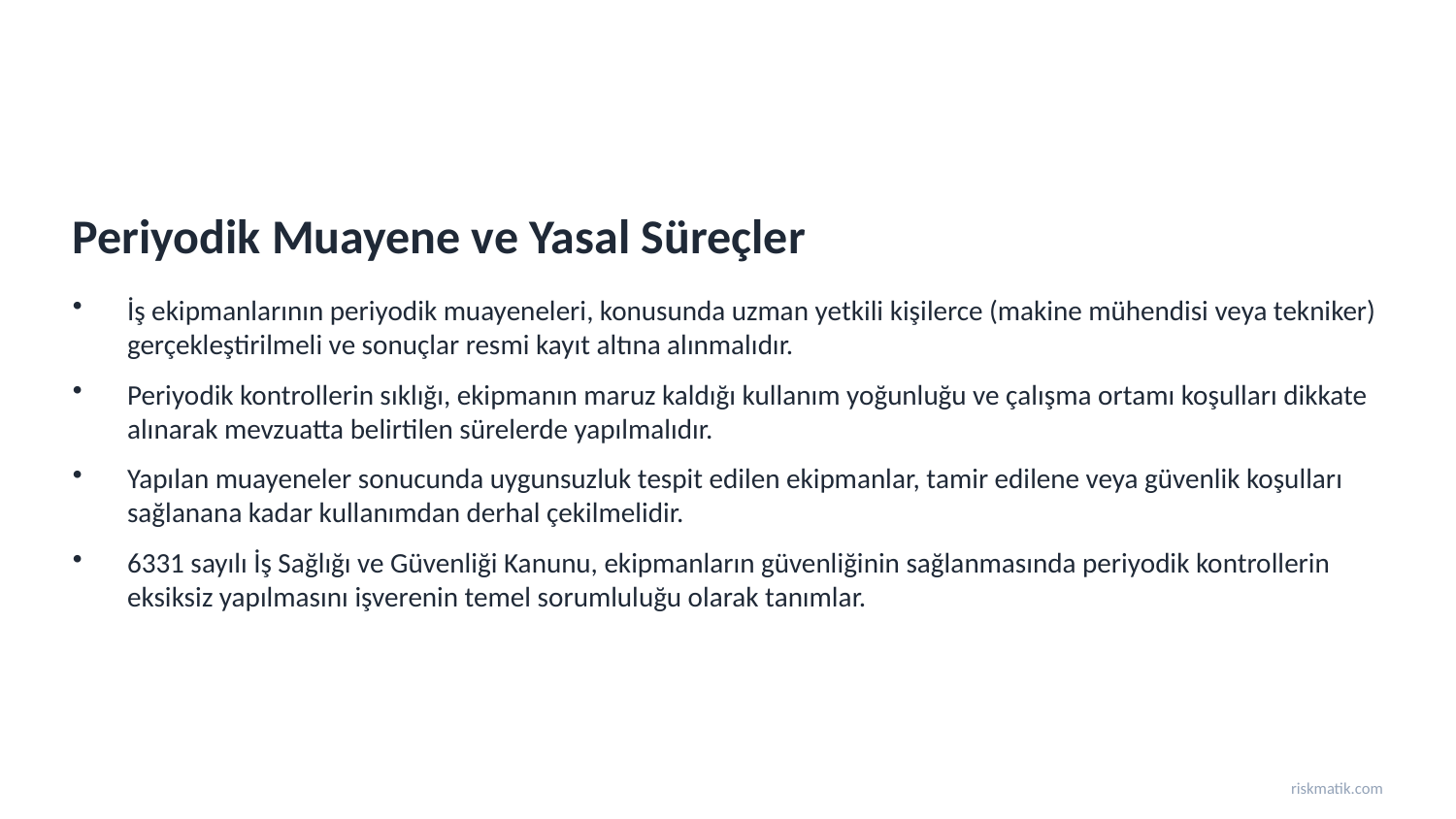

Periyodik Muayene ve Yasal Süreçler
İş ekipmanlarının periyodik muayeneleri, konusunda uzman yetkili kişilerce (makine mühendisi veya tekniker) gerçekleştirilmeli ve sonuçlar resmi kayıt altına alınmalıdır.
Periyodik kontrollerin sıklığı, ekipmanın maruz kaldığı kullanım yoğunluğu ve çalışma ortamı koşulları dikkate alınarak mevzuatta belirtilen sürelerde yapılmalıdır.
Yapılan muayeneler sonucunda uygunsuzluk tespit edilen ekipmanlar, tamir edilene veya güvenlik koşulları sağlanana kadar kullanımdan derhal çekilmelidir.
6331 sayılı İş Sağlığı ve Güvenliği Kanunu, ekipmanların güvenliğinin sağlanmasında periyodik kontrollerin eksiksiz yapılmasını işverenin temel sorumluluğu olarak tanımlar.
riskmatik.com